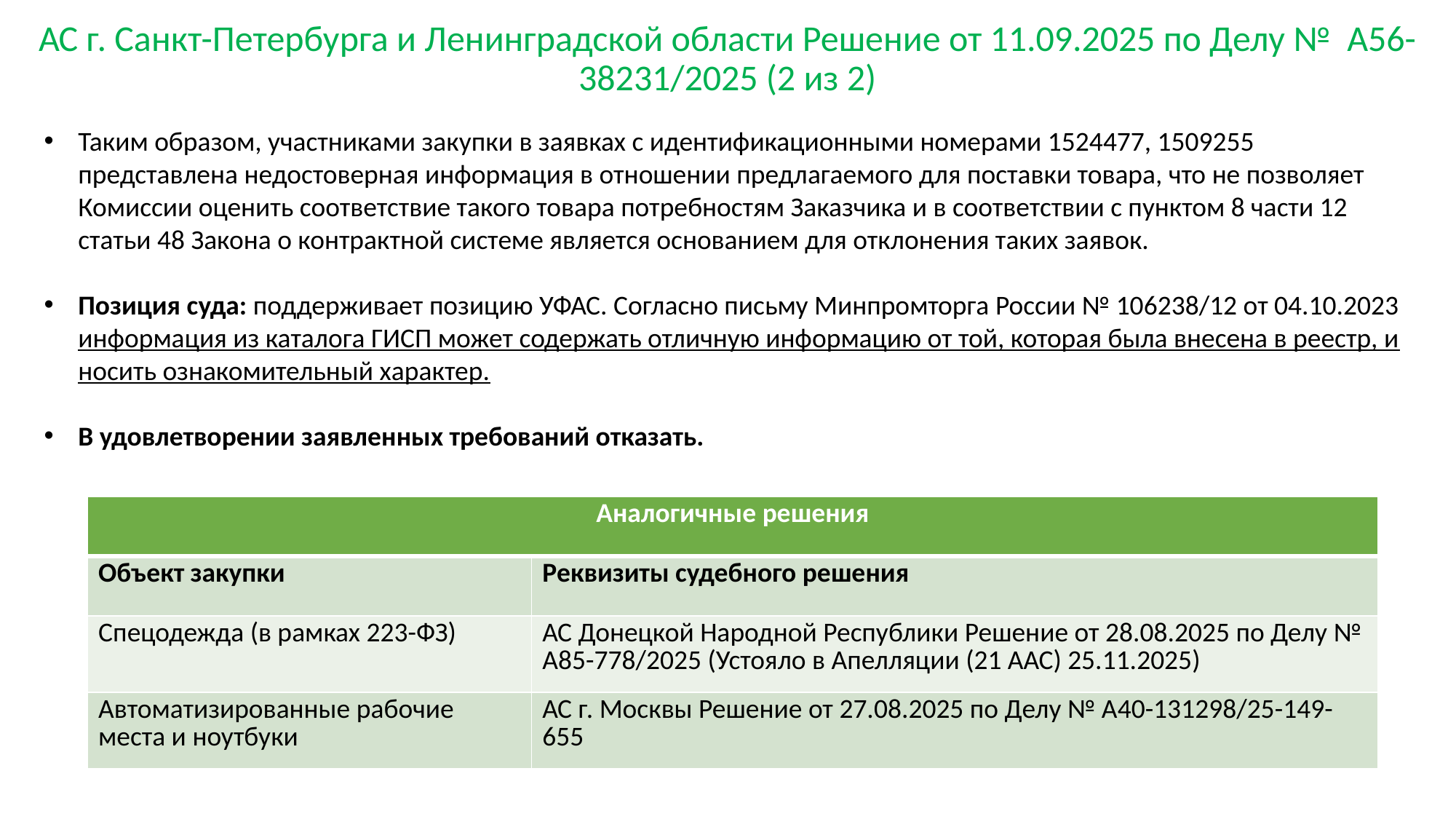

# АС г. Санкт-Петербурга и Ленинградской области Решение от 11.09.2025 по Делу №  А56-38231/2025 (2 из 2)
Таким образом, участниками закупки в заявках с идентификационными номерами 1524477, 1509255 представлена недостоверная информация в отношении предлагаемого для поставки товара, что не позволяет Комиссии оценить соответствие такого товара потребностям Заказчика и в соответствии с пунктом 8 части 12 статьи 48 Закона о контрактной системе является основанием для отклонения таких заявок.

Позиция суда: поддерживает позицию УФАС. Согласно письму Минпромторга России № 106238/12 от 04.10.2023 информация из каталога ГИСП может содержать отличную информацию от той, которая была внесена в реестр, и носить ознакомительный характер.

В удовлетворении заявленных требований отказать.
| Аналогичные решения |  |
| --- | --- |
| Объект закупки | Реквизиты судебного решения |
| Спецодежда (в рамках 223-ФЗ) | АС Донецкой Народной Республики Решение от 28.08.2025 по Делу № А85-778/2025 (Устояло в Апелляции (21 ААС) 25.11.2025) |
| Автоматизированные рабочие места и ноутбуки | АС г. Москвы Решение от 27.08.2025 по Делу № А40-131298/25-149-655 |